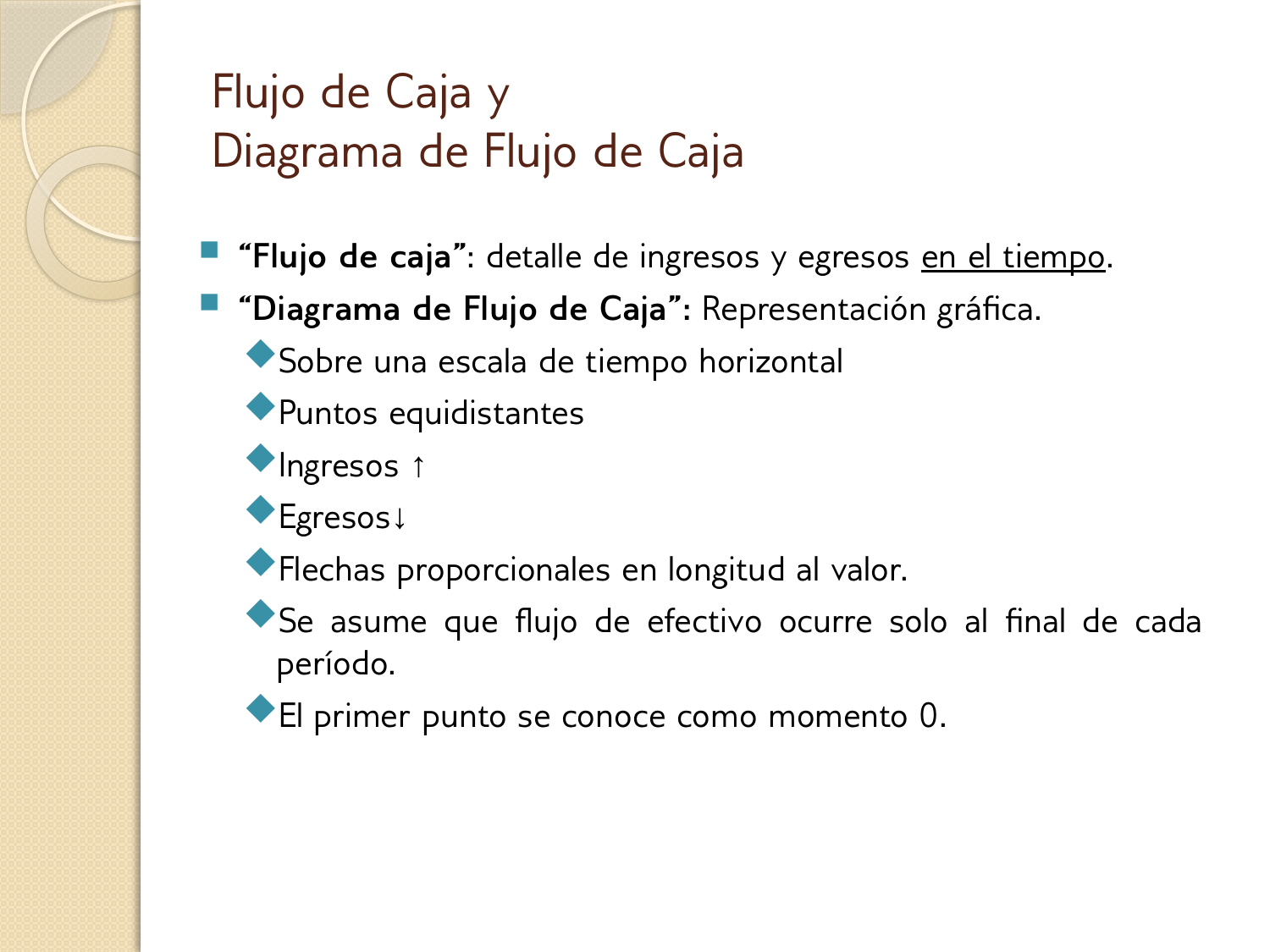

# Flujo de Caja y Diagrama de Flujo de Caja
“Flujo de caja”: detalle de ingresos y egresos en el tiempo.
“Diagrama de Flujo de Caja”: Representación gráfica.
Sobre una escala de tiempo horizontal
Puntos equidistantes
Ingresos ↑
Egresos↓
Flechas proporcionales en longitud al valor.
Se asume que flujo de efectivo ocurre solo al final de cada período.
El primer punto se conoce como momento 0.